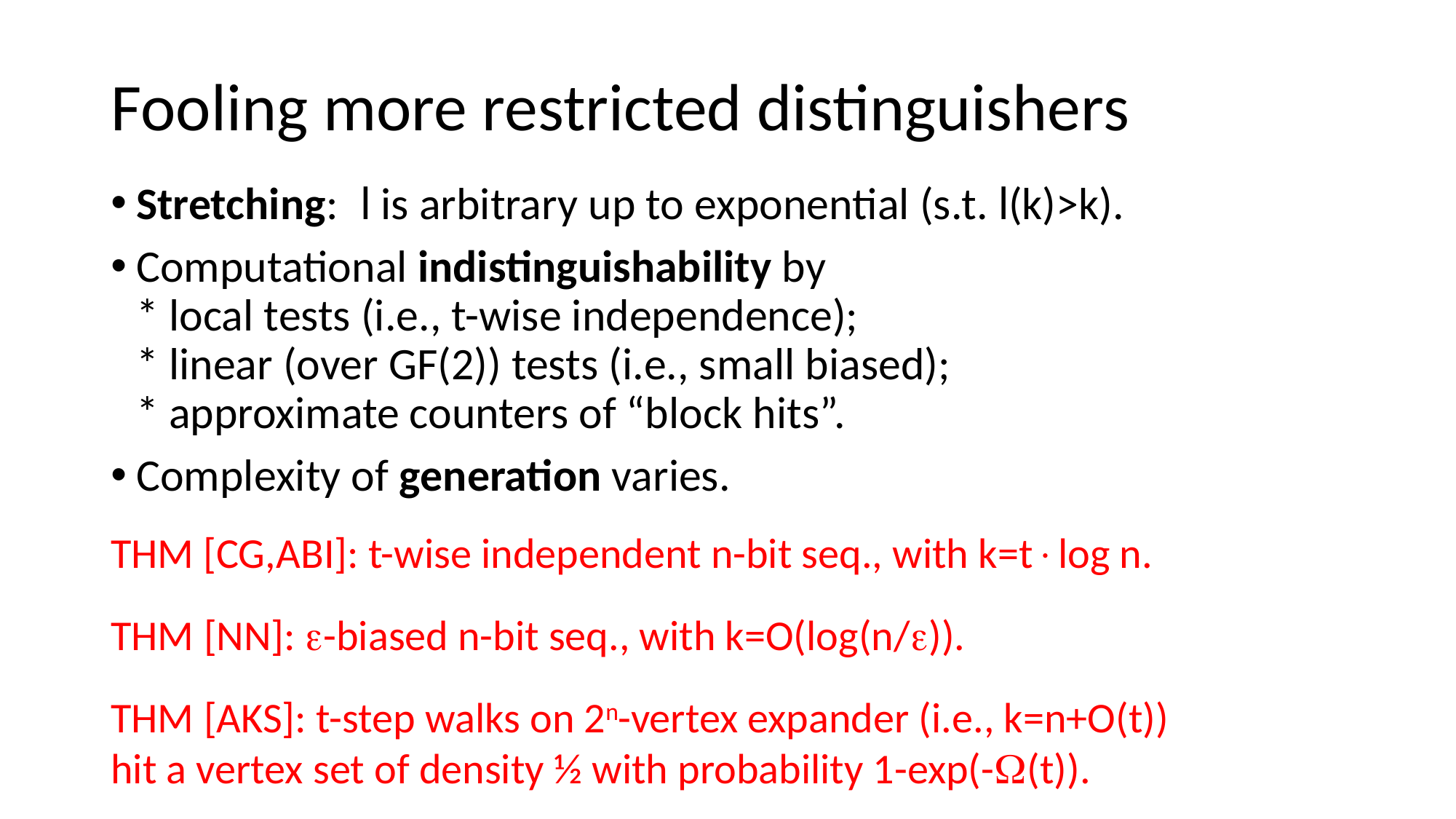

# Fooling more restricted distinguishers
Stretching:  l is arbitrary up to exponential (s.t. l(k)>k).
Computational indistinguishability by
* local tests (i.e., t-wise independence);
* linear (over GF(2)) tests (i.e., small biased);
* approximate counters of “block hits”.
Complexity of generation varies.
THM [CG,ABI]: t-wise independent n-bit seq., with k=t⋅log n.
THM [NN]: ε-biased n-bit seq., with k=O(log(n/ε)).
THM [AKS]: t-step walks on 2n-vertex expander (i.e., k=n+O(t))
hit a vertex set of density ½ with probability 1-exp(-Ω(t)).